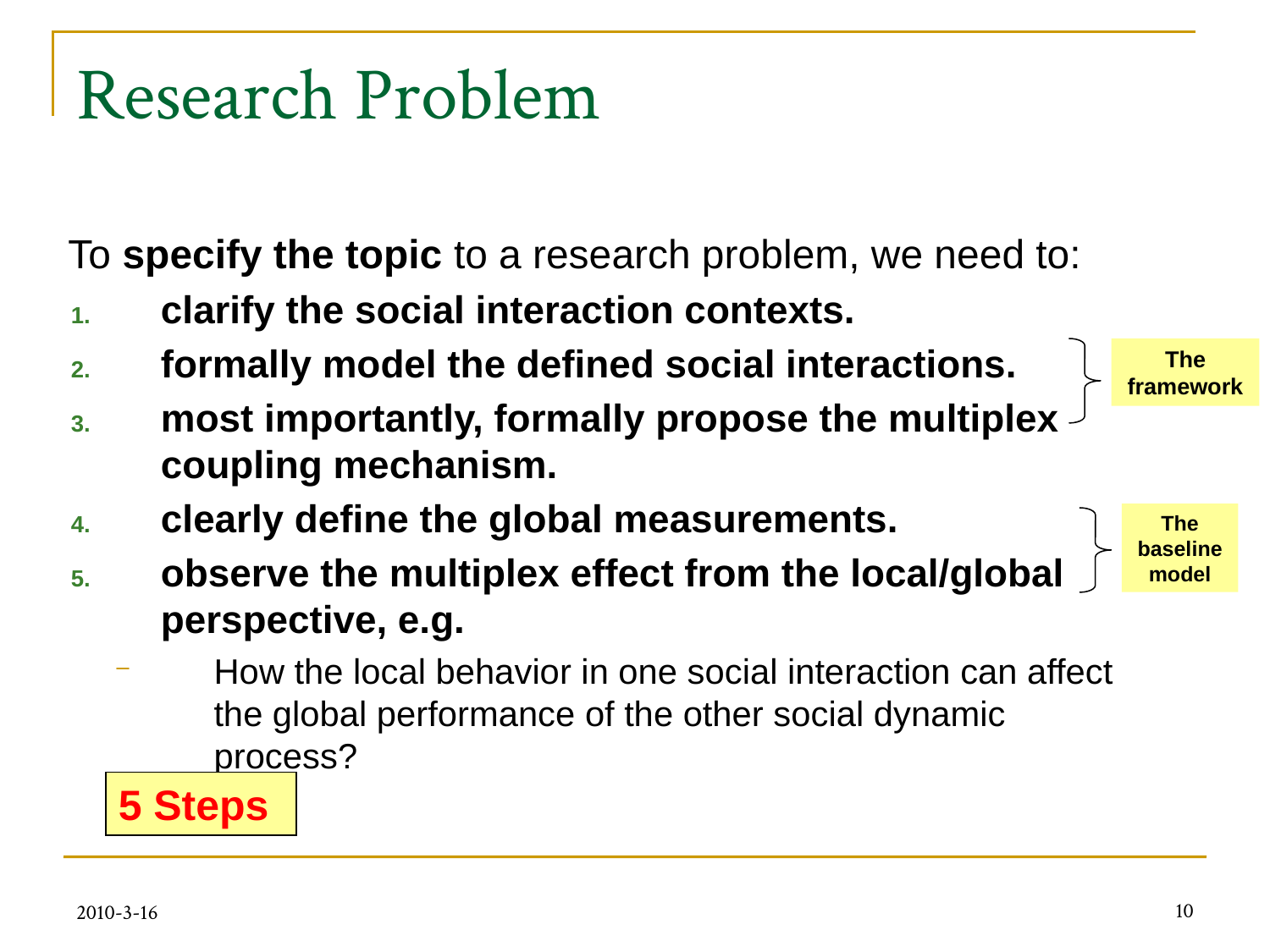

# Research Problem
    To specify the topic to a research problem, we need to:
clarify the social interaction contexts.
formally model the defined social interactions.
most importantly, formally propose the multiplex coupling mechanism.
clearly define the global measurements.
observe the multiplex effect from the local/global perspective, e.g.
How the local behavior in one social interaction can affect the global performance of the other social dynamic process?

The framework
The baseline model

5 Steps
2010-3-16
10